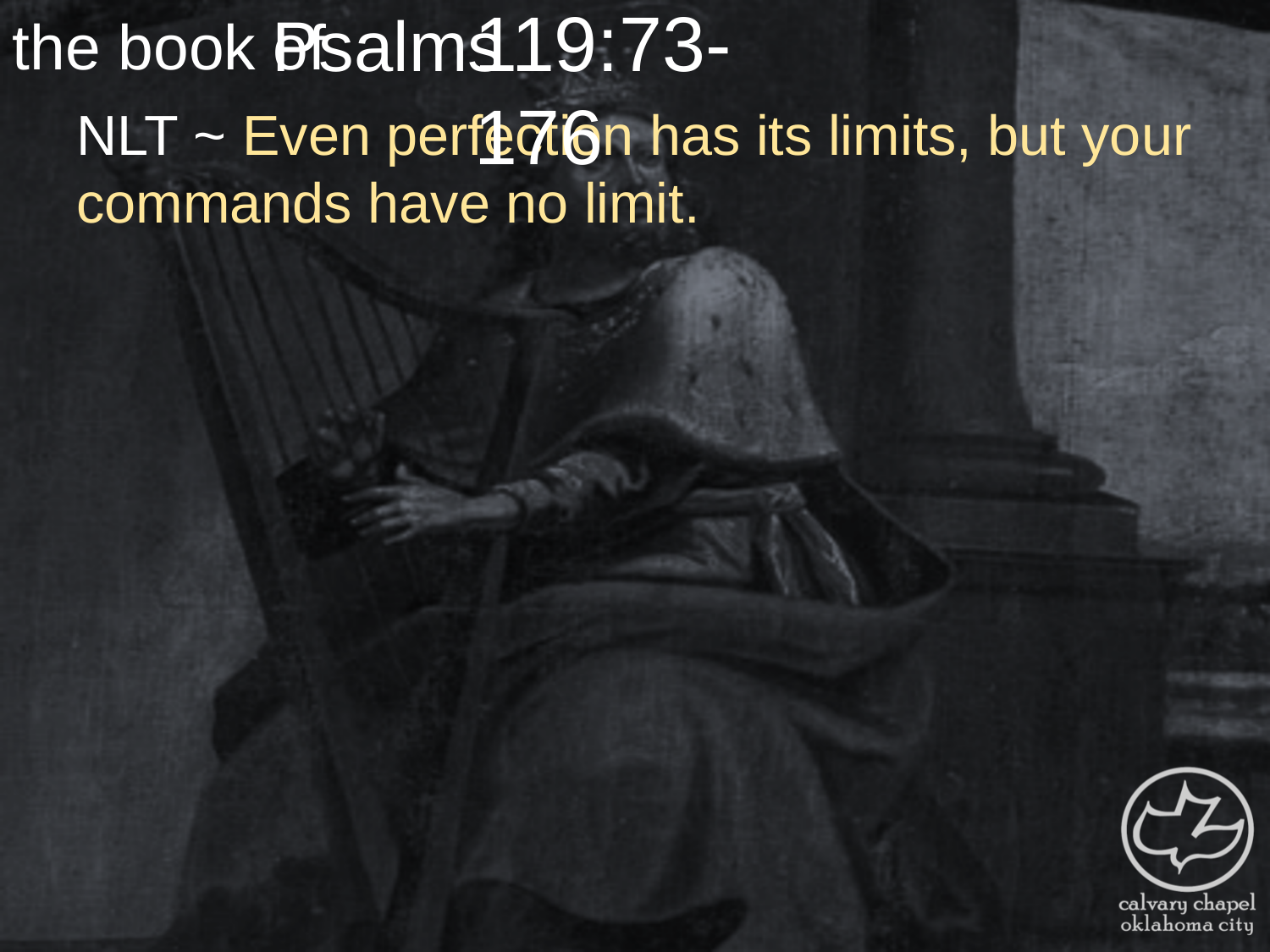

the book of
119:73-176
Psalms
NLT ~ Even perfection has its limits, but your commands have no limit.